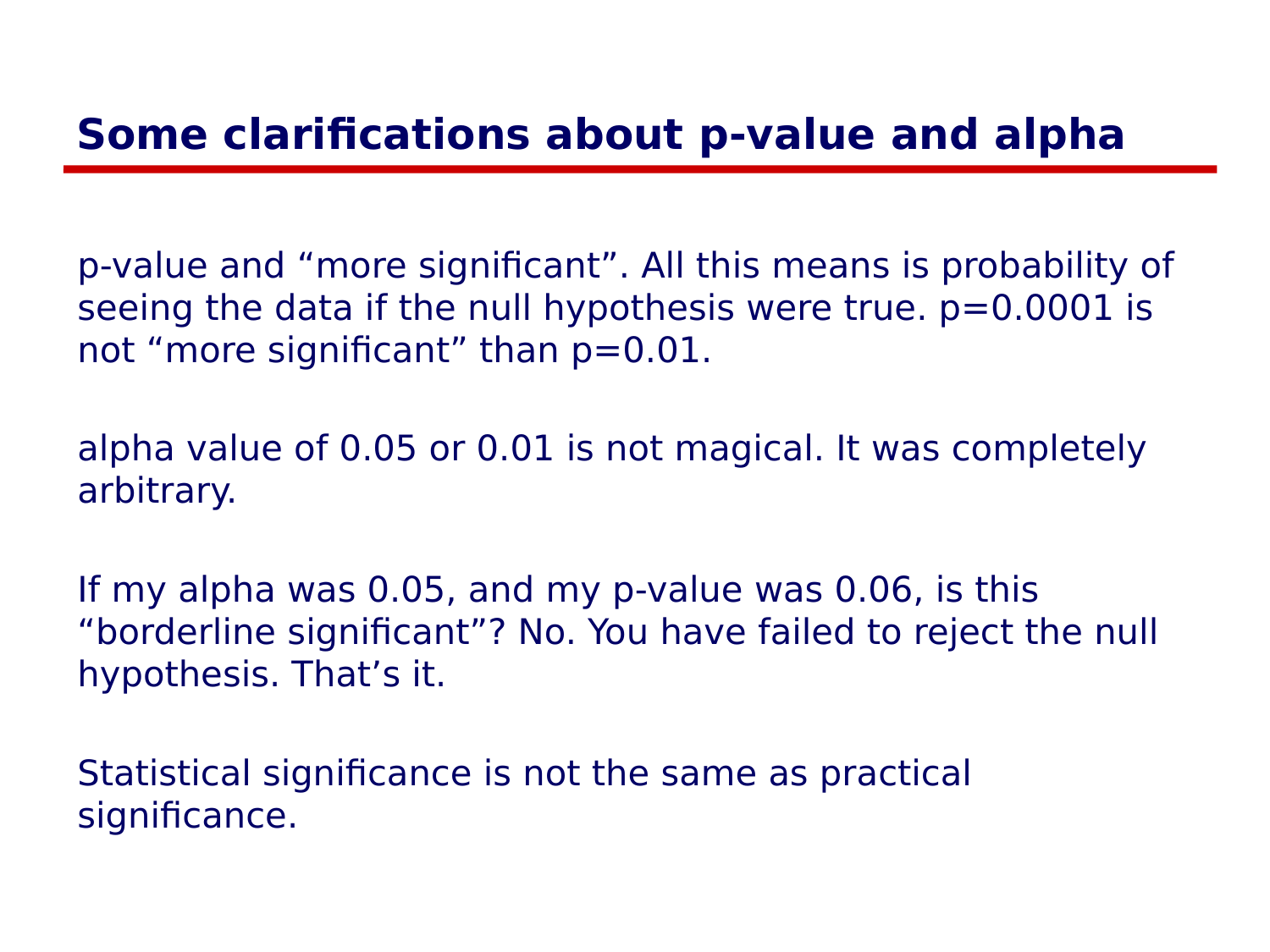

# Some clarifications about p-value and alpha
p-value and “more significant”. All this means is probability of seeing the data if the null hypothesis were true. p=0.0001 is not “more significant” than p=0.01.

alpha value of 0.05 or 0.01 is not magical. It was completely arbitrary.

If my alpha was 0.05, and my p-value was 0.06, is this “borderline significant”? No. You have failed to reject the null hypothesis. That’s it.

Statistical significance is not the same as practical significance.